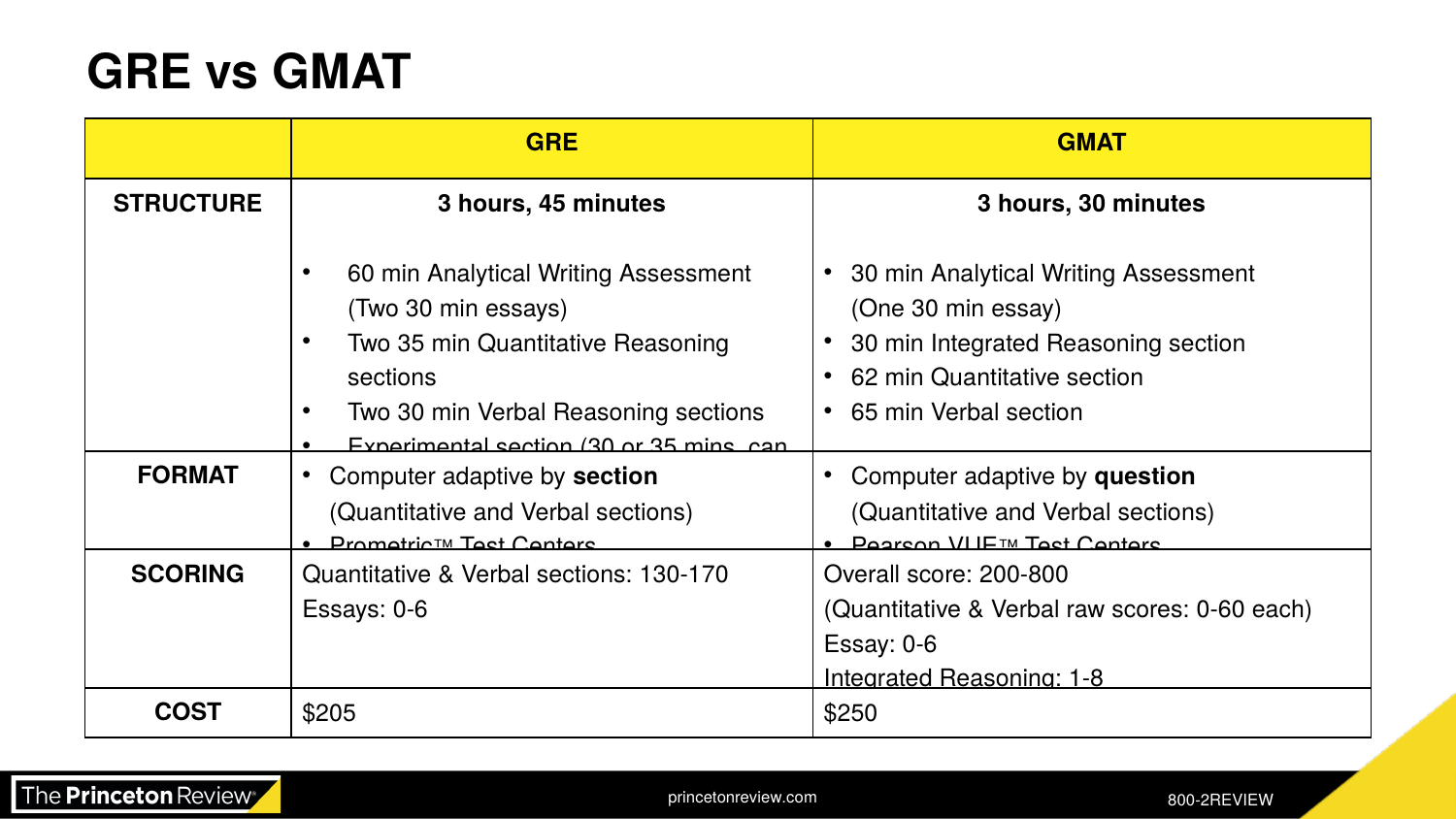

GRE vs GMAT
|  | GRE | GMAT |
| --- | --- | --- |
| STRUCTURE | 3 hours, 45 minutes 60 min Analytical Writing Assessment (Two 30 min essays) Two 35 min Quantitative Reasoning sections Two 30 min Verbal Reasoning sections Experimental section (30 or 35 mins, can be Quant. or Verbal) | 3 hours, 30 minutes 30 min Analytical Writing Assessment (One 30 min essay) 30 min Integrated Reasoning section 62 min Quantitative section 65 min Verbal section |
| FORMAT | Computer adaptive by section (Quantitative and Verbal sections) Prometric™ Test Centers | Computer adaptive by question (Quantitative and Verbal sections) Pearson VUE™ Test Centers |
| SCORING | Quantitative & Verbal sections: 130-170 Essays: 0-6 | Overall score: 200-800 (Quantitative & Verbal raw scores: 0-60 each) Essay: 0-6 Integrated Reasoning: 1-8 |
| COST | $205 | $250 |